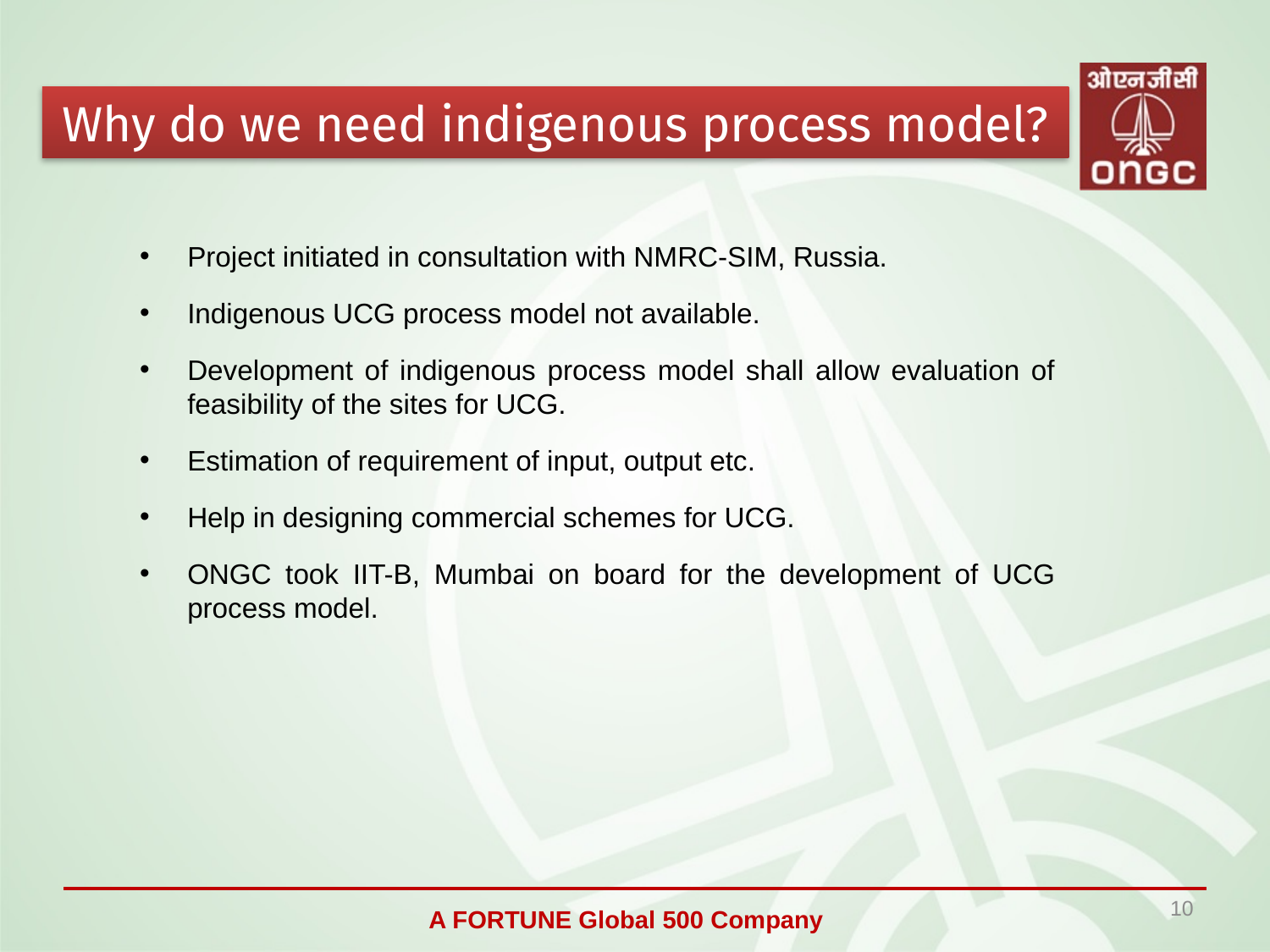

Why do we need indigenous process model?
Project initiated in consultation with NMRC-SIM, Russia.

Indigenous UCG process model not available.

Development of indigenous process model shall allow evaluation of feasibility of the sites for UCG.

Estimation of requirement of input, output etc.

Help in designing commercial schemes for UCG.

ONGC took IIT-B, Mumbai on board for the development of UCG process model.
10
A FORTUNE Global 500 Company